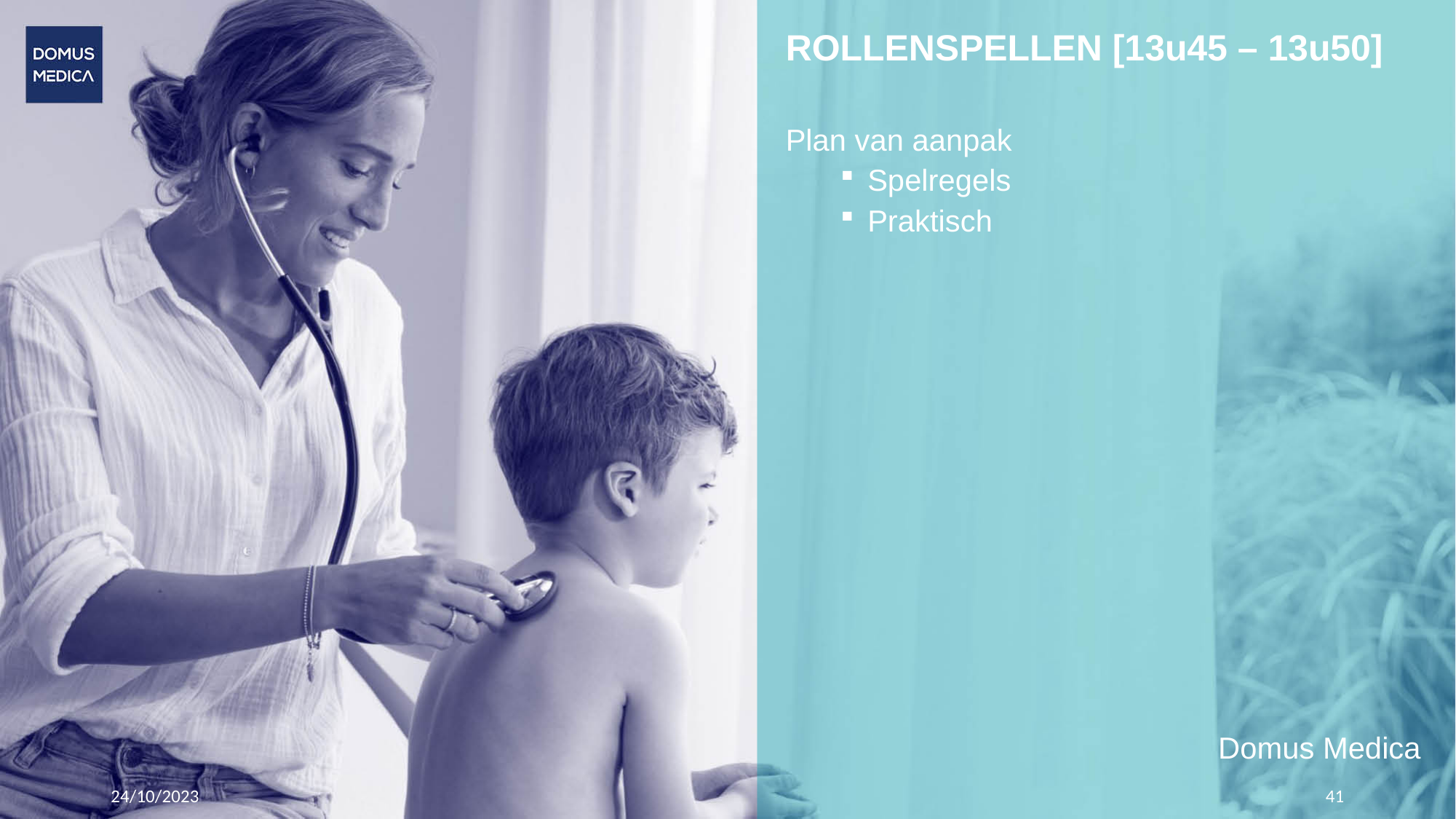

# ROLLENSPELLEN [13u45 – 13u50]
Plan van aanpak
Spelregels
Praktisch

Domus Medica
24/10/2023
41